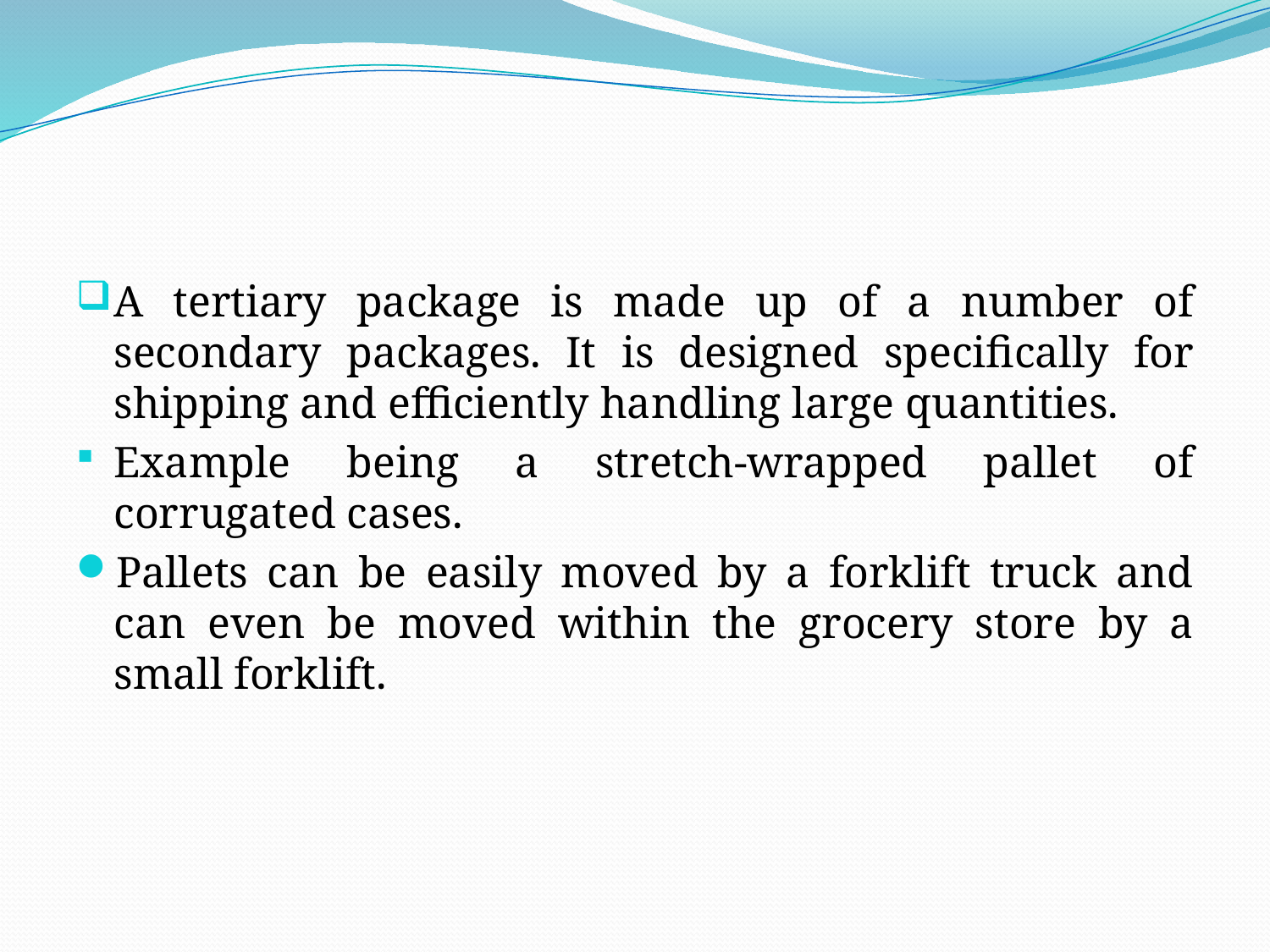

#
A tertiary package is made up of a number of secondary packages. It is designed specifically for shipping and efficiently handling large quantities.
Example being a stretch-wrapped pallet of corrugated cases.
Pallets can be easily moved by a forklift truck and can even be moved within the grocery store by a small forklift.